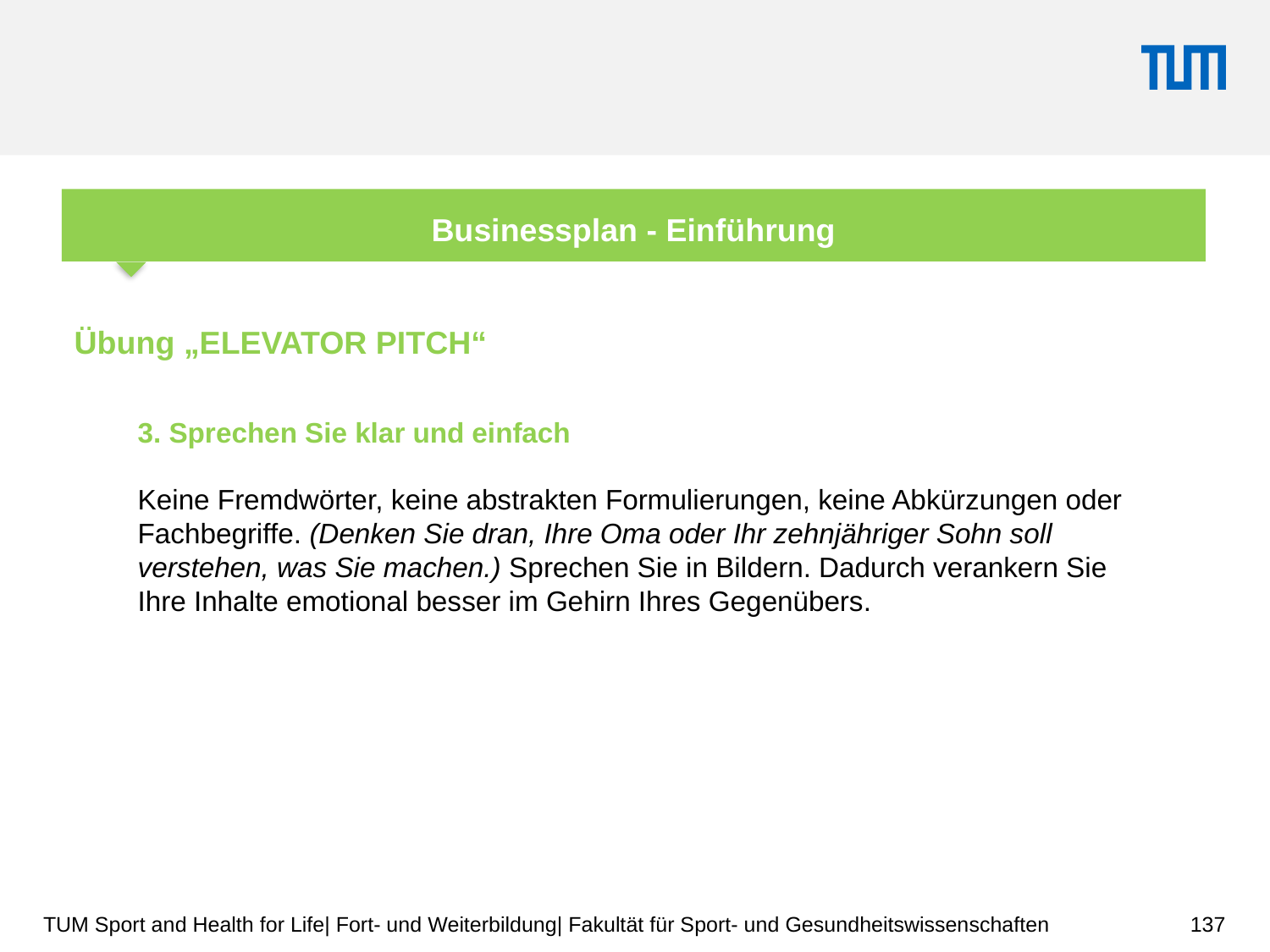

Businessplan - Einführung

Übung „ELEVATOR PITCH“

	3. Sprechen Sie klar und einfach
Keine Fremdwörter, keine abstrakten Formulierungen, keine Abkürzungen oder Fachbegriffe. (Denken Sie dran, Ihre Oma oder Ihr zehnjähriger Sohn soll verstehen, was Sie machen.) Sprechen Sie in Bildern. Dadurch verankern Sie Ihre Inhalte emotional besser im Gehirn Ihres Gegenübers.
137